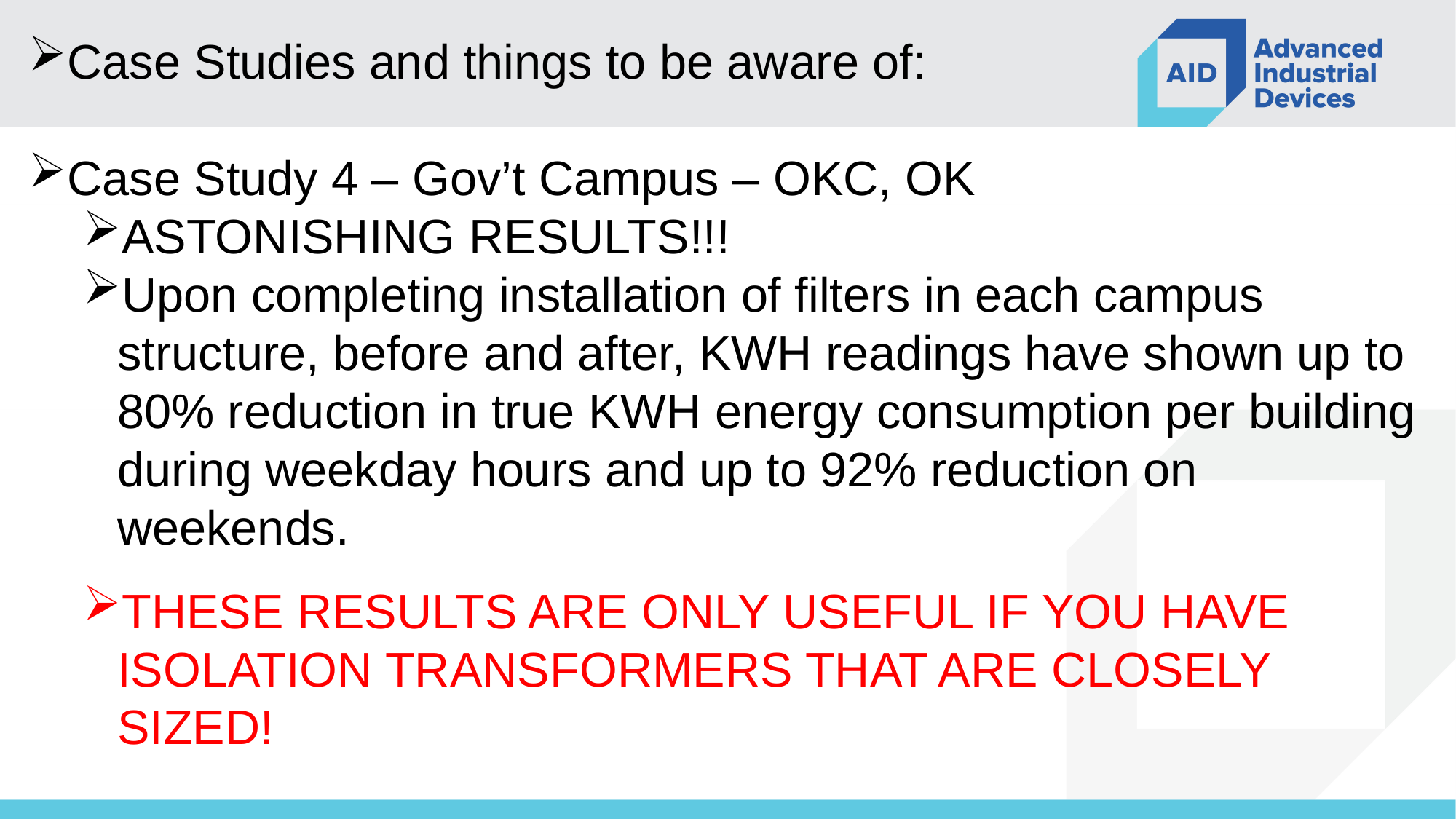

Case Studies and things to be aware of:

Case Study 4 – Gov’t Campus – OKC, OK
ASTONISHING RESULTS!!!
Upon completing installation of filters in each campus structure, before and after, KWH readings have shown up to 80% reduction in true KWH energy consumption per building during weekday hours and up to 92% reduction on weekends.

THESE RESULTS ARE ONLY USEFUL IF YOU HAVE ISOLATION TRANSFORMERS THAT ARE CLOSELY SIZED!